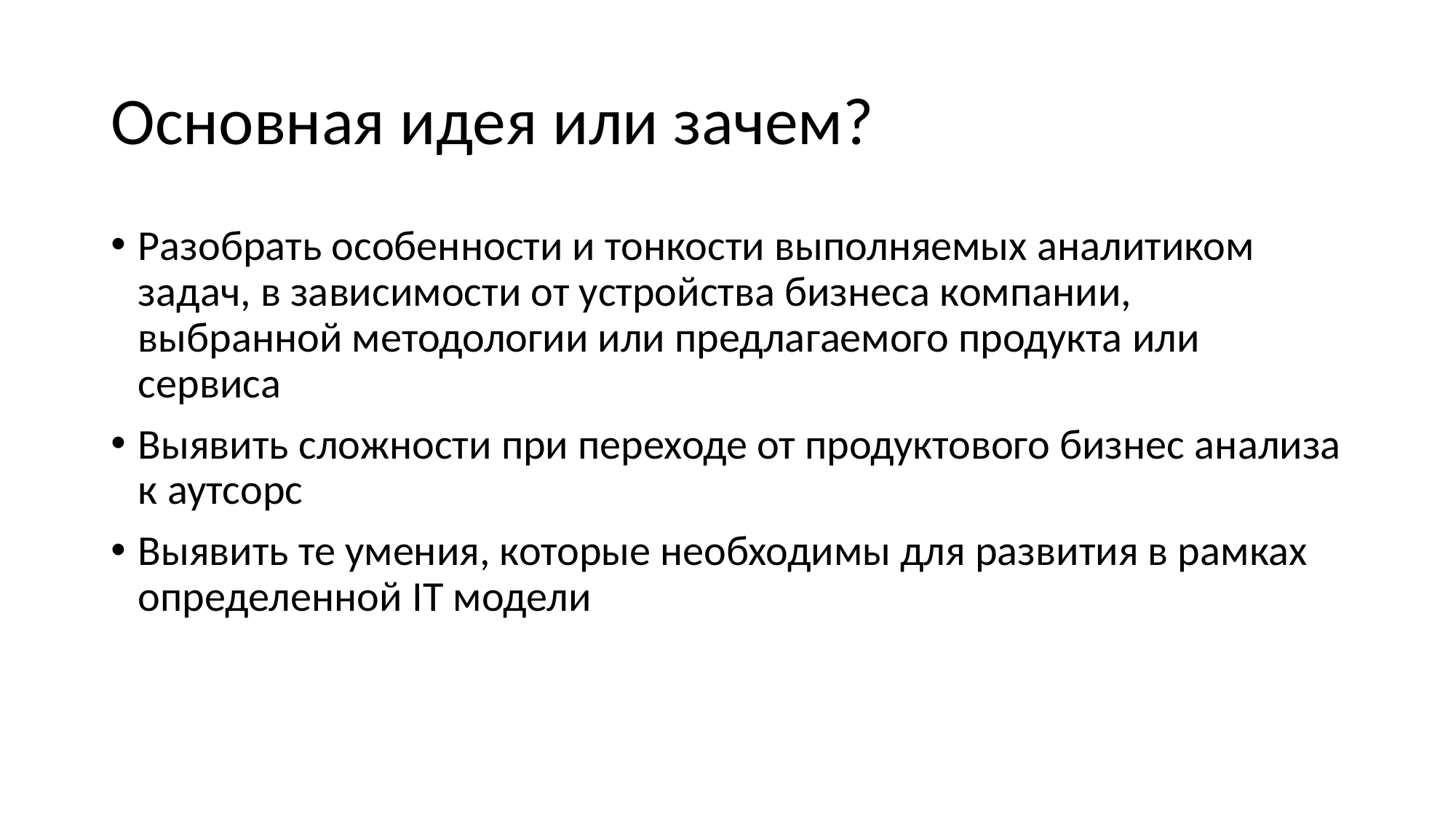

# Основная идея или зачем?
Разобрать особенности и тонкости выполняемых аналитиком задач, в зависимости от устройства бизнеса компании, выбранной методологии или предлагаемого продукта или сервиса
Выявить сложности при переходе от продуктового бизнес анализа к аутсорс
Выявить те умения, которые необходимы для развития в рамках определенной IT модели